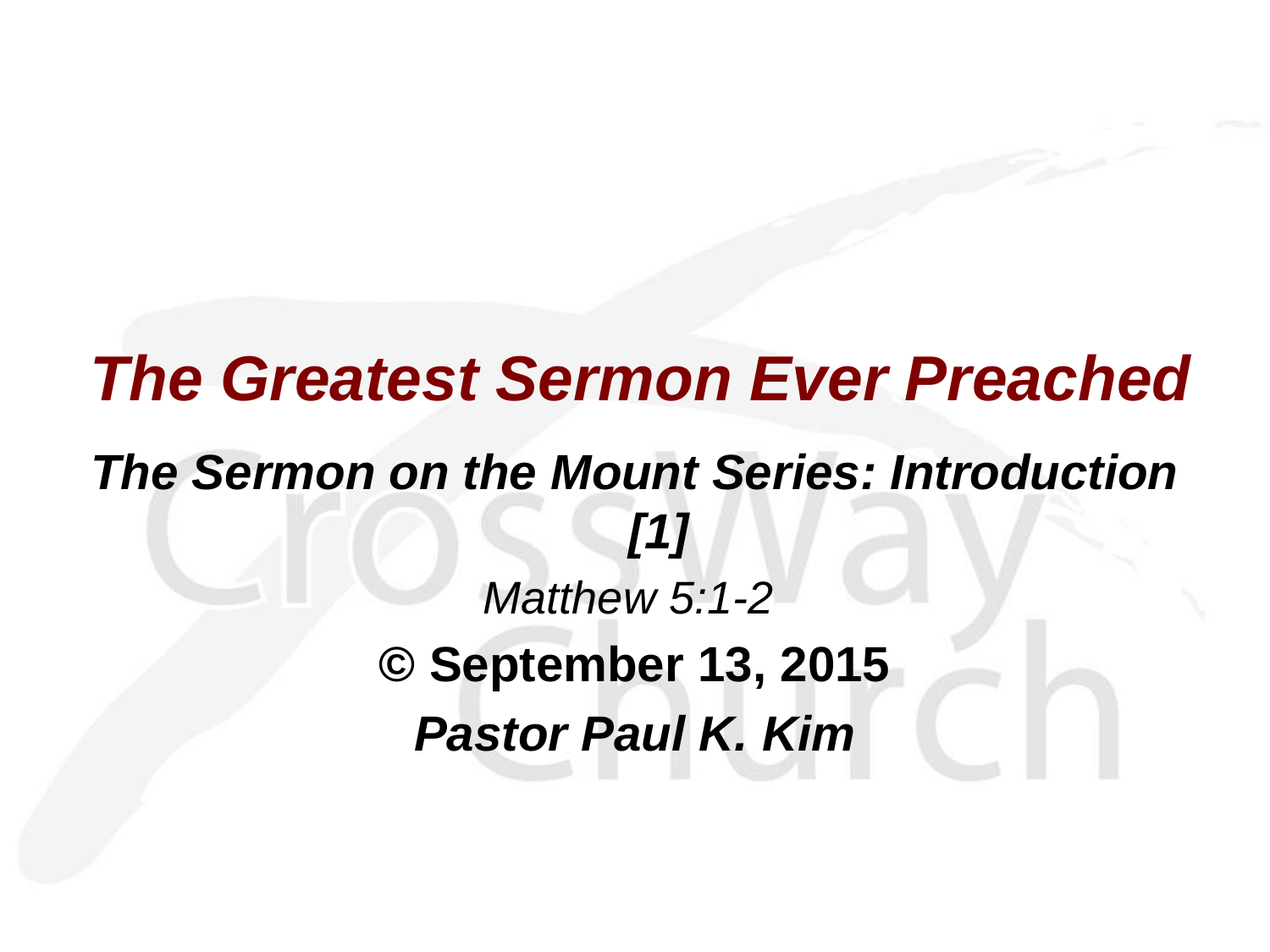

The Greatest Sermon Ever Preached
The Sermon on the Mount Series: Introduction [1]
Matthew 5:1-2
© September 13, 2015
Pastor Paul K. Kim